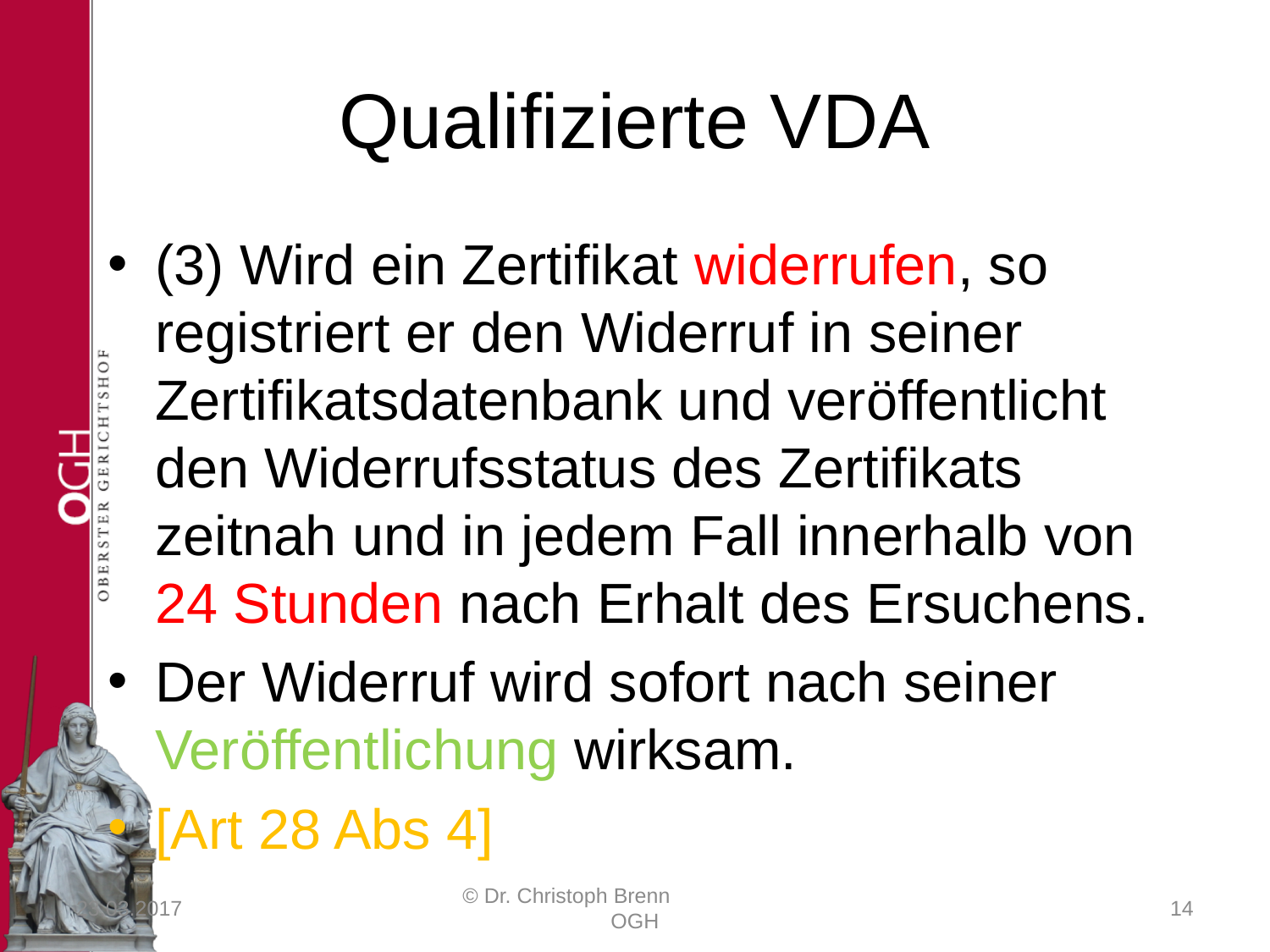

# Qualifizierte VDA
(3) Wird ein Zertifikat widerrufen, so registriert er den Widerruf in seiner Zertifikatsdatenbank und veröffentlicht den Widerrufsstatus des Zertifikats zeitnah und in jedem Fall innerhalb von 24 Stunden nach Erhalt des Ersuchens.
Der Widerruf wird sofort nach seiner Veröffentlichung wirksam.
[Art 28 Abs 4]
23.03.2017
© Dr. Christoph Brenn                        OGH
14